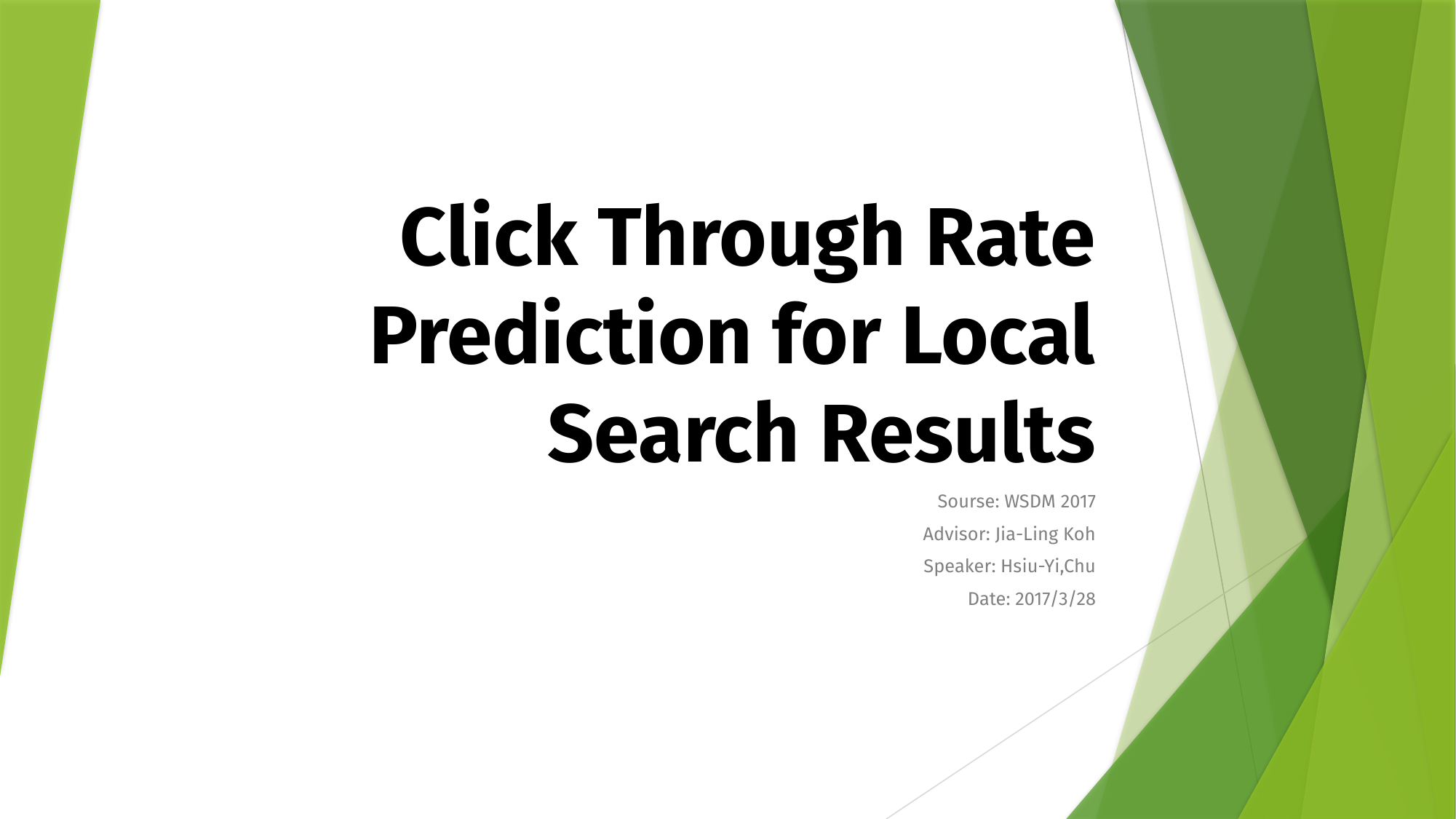

# Click Through Rate Prediction for Local Search Results
Sourse: WSDM 2017
Advisor: Jia-Ling Koh
Speaker: Hsiu-Yi,Chu
Date: 2017/3/28